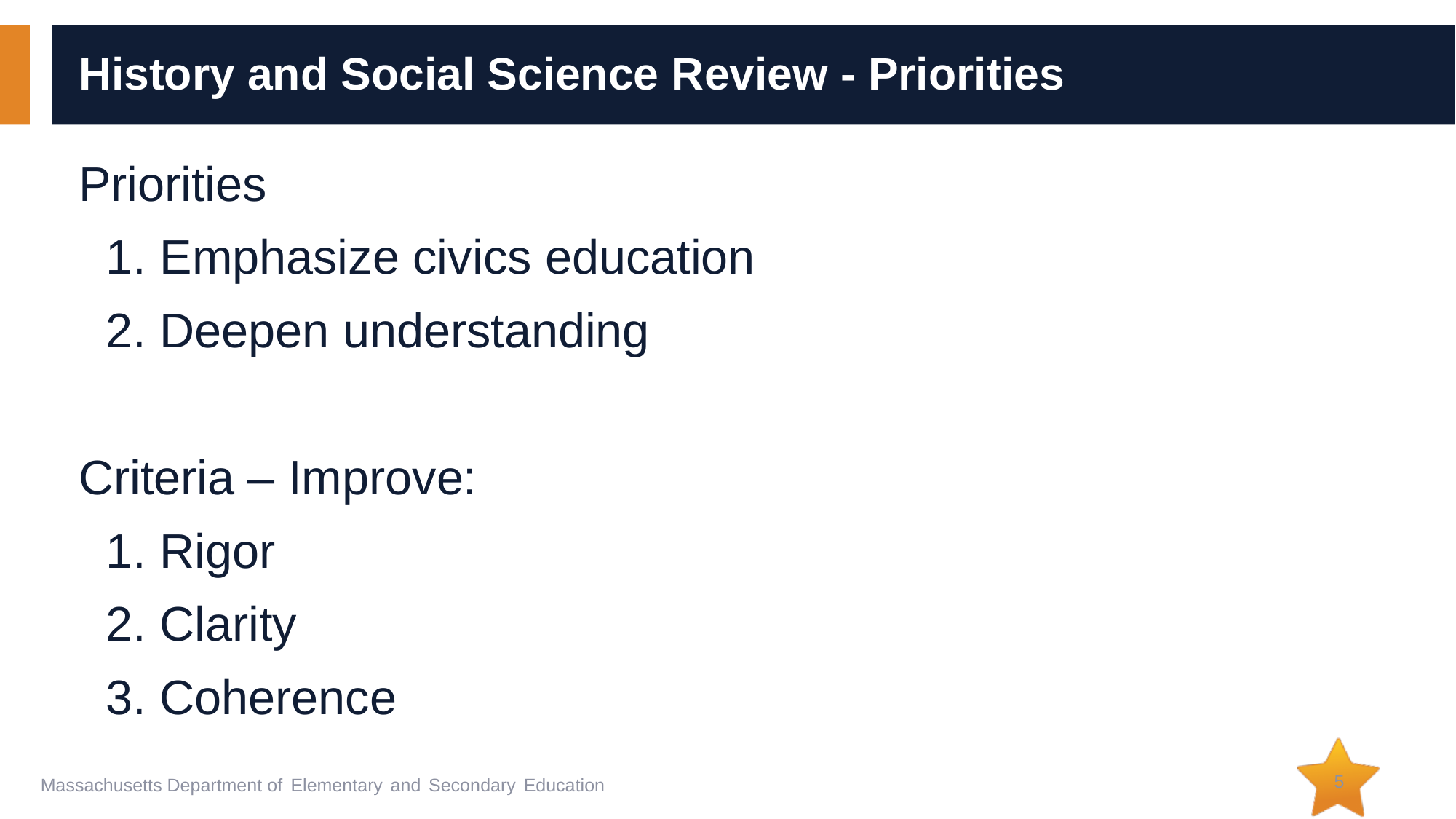

# History and Social Science Review - Priorities
Priorities
	1. Emphasize civics education
	2. Deepen understanding

Criteria – Improve:
	1. Rigor
	2. Clarity
	3. Coherence
5